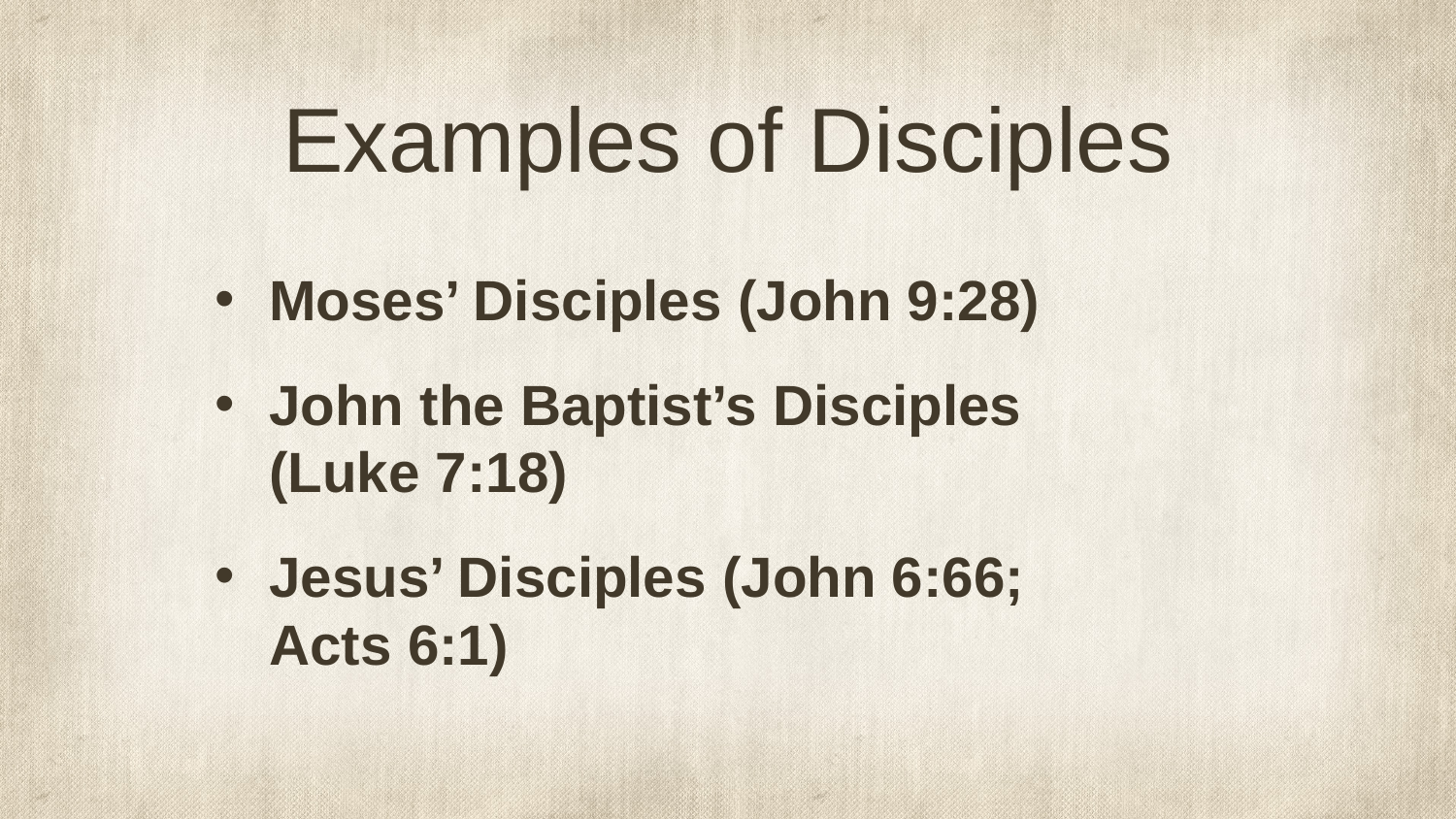

# Examples of Disciples
Moses’ Disciples (John 9:28)
John the Baptist’s Disciples
(Luke 7:18)
Jesus’ Disciples (John 6:66;
Acts 6:1)